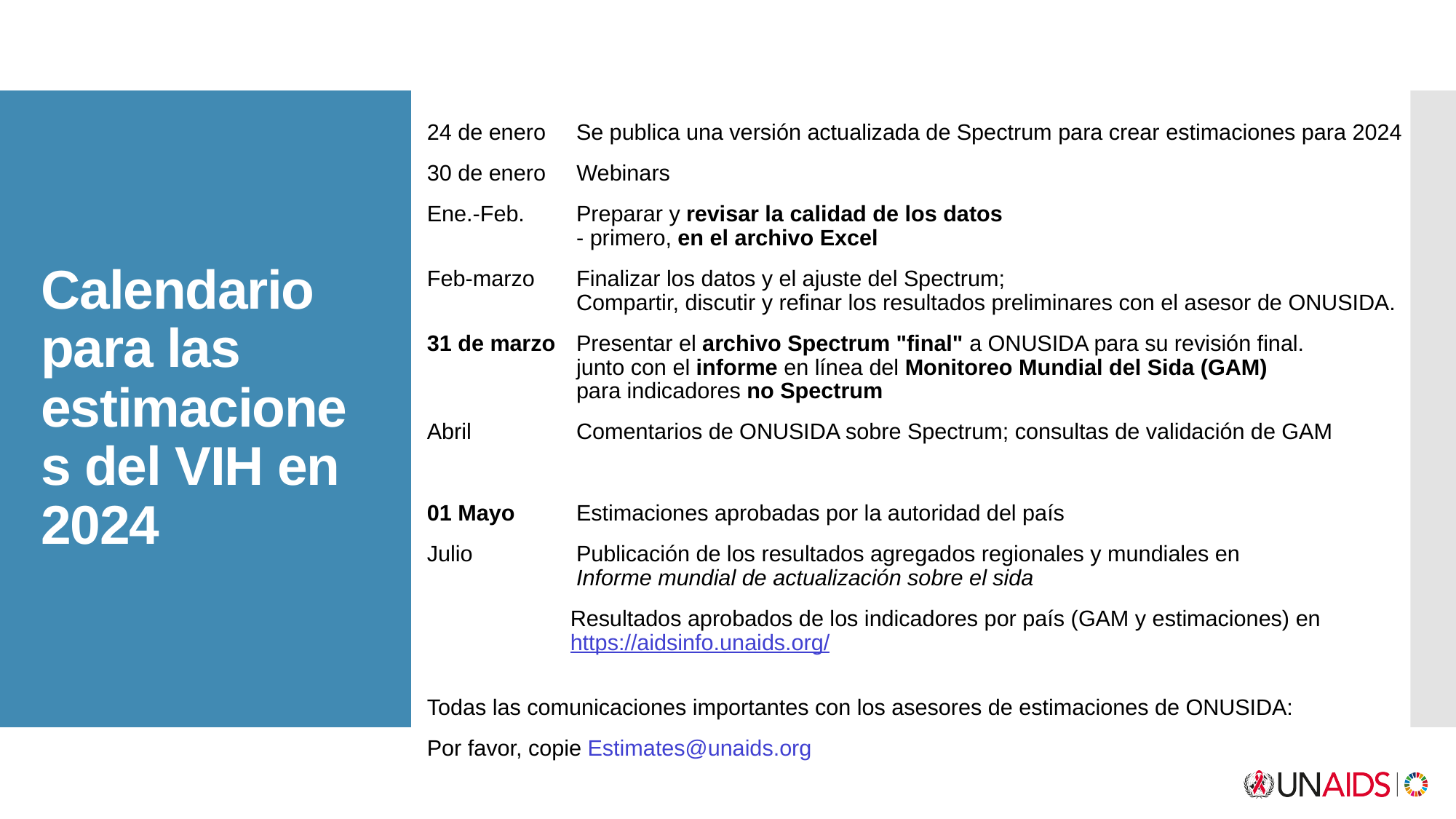

24 de enero 	Se publica una versión actualizada de Spectrum para crear estimaciones para 2024
30 de enero     Webinars
Ene.-Feb. 	Preparar y revisar la calidad de los datos
- primero, en el archivo Excel
Feb-marzo 	Finalizar los datos y el ajuste del Spectrum;
Compartir, discutir y refinar los resultados preliminares con el asesor de ONUSIDA.
31 de marzo	Presentar el archivo Spectrum "final" a ONUSIDA para su revisión final.
junto con el informe en línea del Monitoreo Mundial del Sida (GAM)
para indicadores no Spectrum
Abril	Comentarios de ONUSIDA sobre Spectrum; consultas de validación de GAM

01 Mayo	Estimaciones aprobadas por la autoridad del país
Julio	Publicación de los resultados agregados regionales y mundiales en
Informe mundial de actualización sobre el sida
	Resultados aprobados de los indicadores por país (GAM y estimaciones) en https://aidsinfo.unaids.org/
Todas las comunicaciones importantes con los asesores de estimaciones de ONUSIDA:
Por favor, copie Estimates@unaids.org
# Calendario para las estimaciones del VIH en 2024